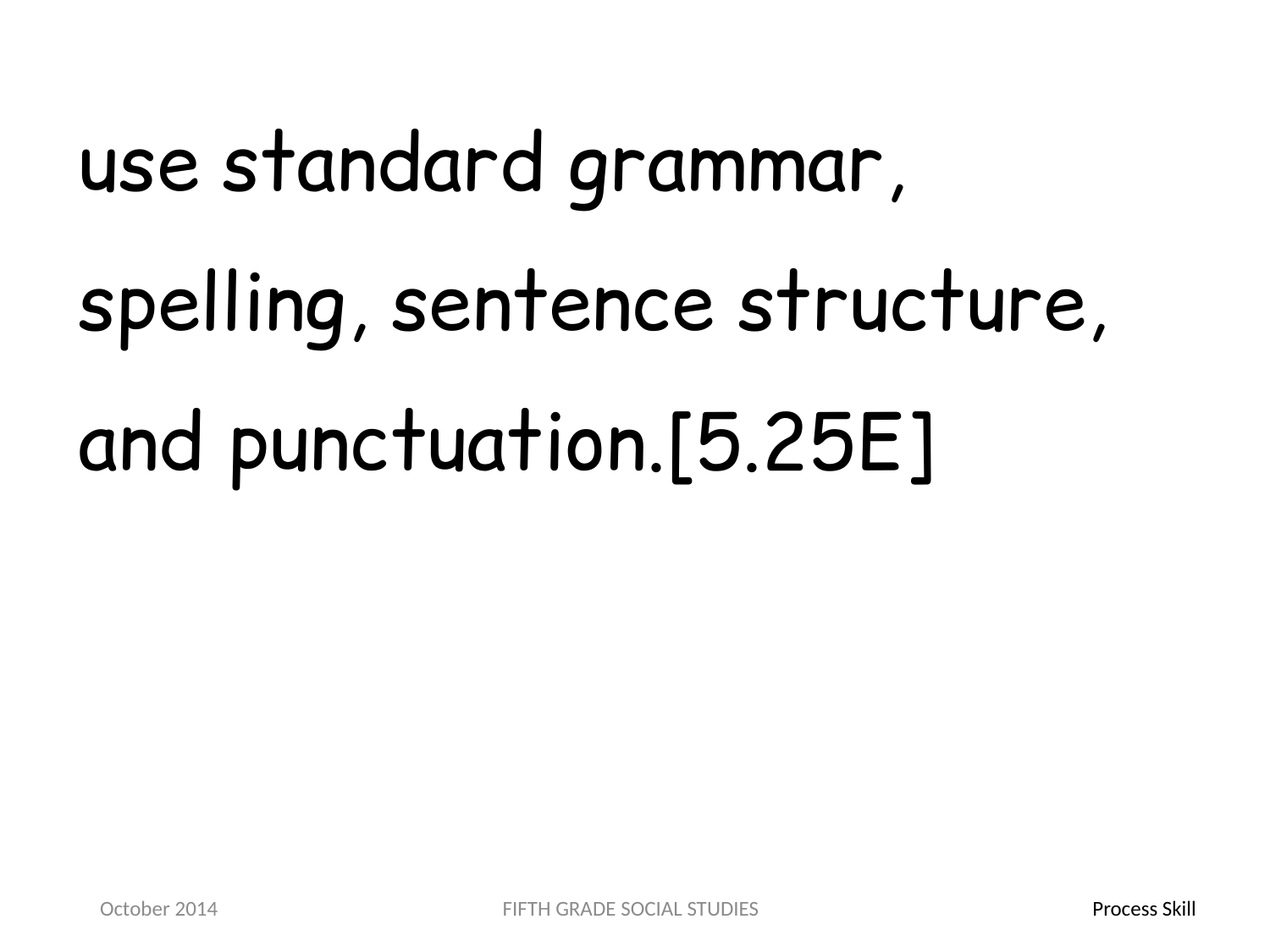

use standard grammar, spelling, sentence structure, and punctuation.[5.25E]
October 2014
FIFTH GRADE SOCIAL STUDIES